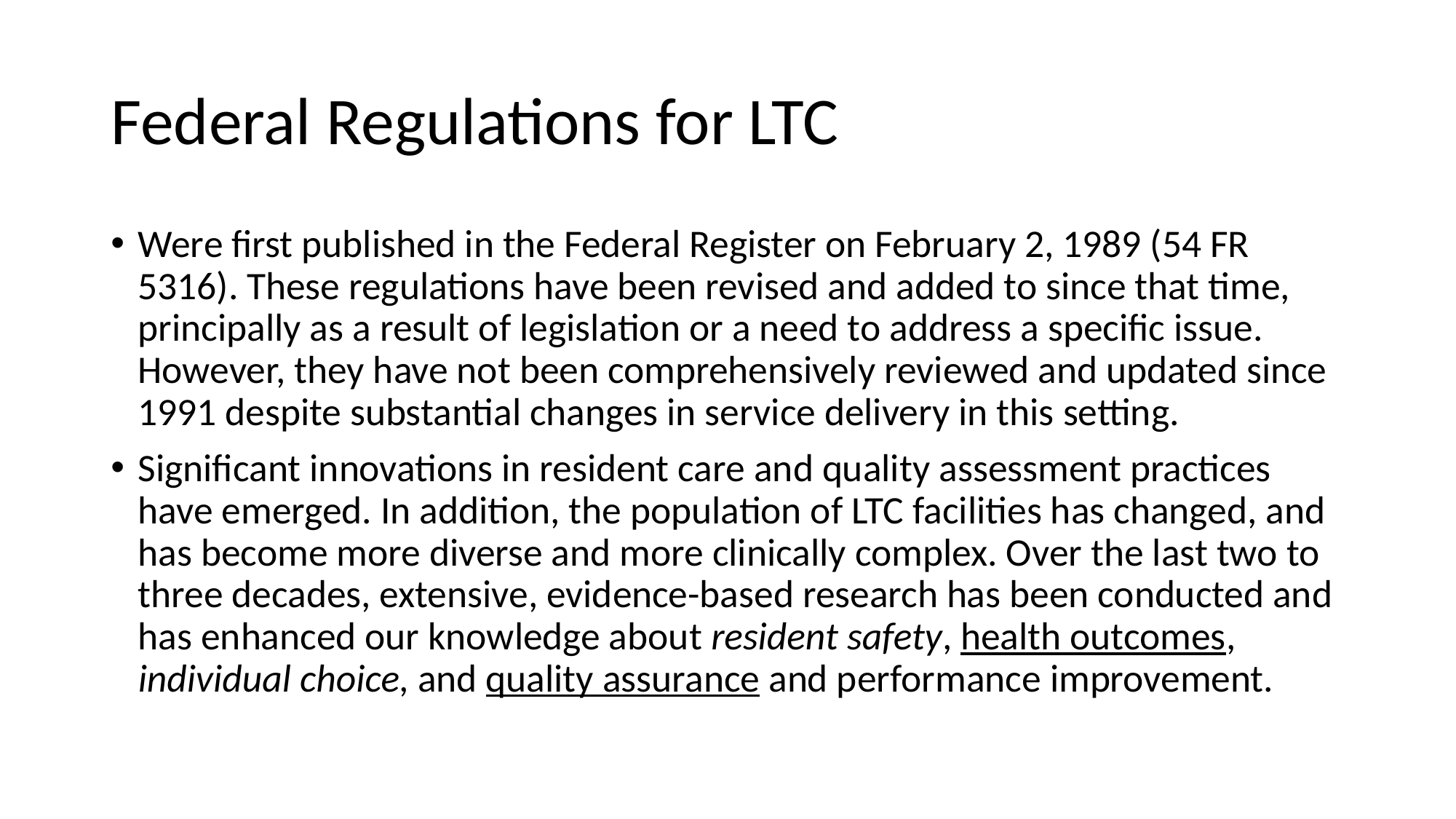

# Federal Regulations for LTC
Were first published in the Federal Register on February 2, 1989 (54 FR 5316). These regulations have been revised and added to since that time, principally as a result of legislation or a need to address a specific issue. However, they have not been comprehensively reviewed and updated since 1991 despite substantial changes in service delivery in this setting.
Significant innovations in resident care and quality assessment practices have emerged. In addition, the population of LTC facilities has changed, and has become more diverse and more clinically complex. Over the last two to three decades, extensive, evidence-based research has been conducted and has enhanced our knowledge about resident safety, health outcomes, individual choice, and quality assurance and performance improvement.